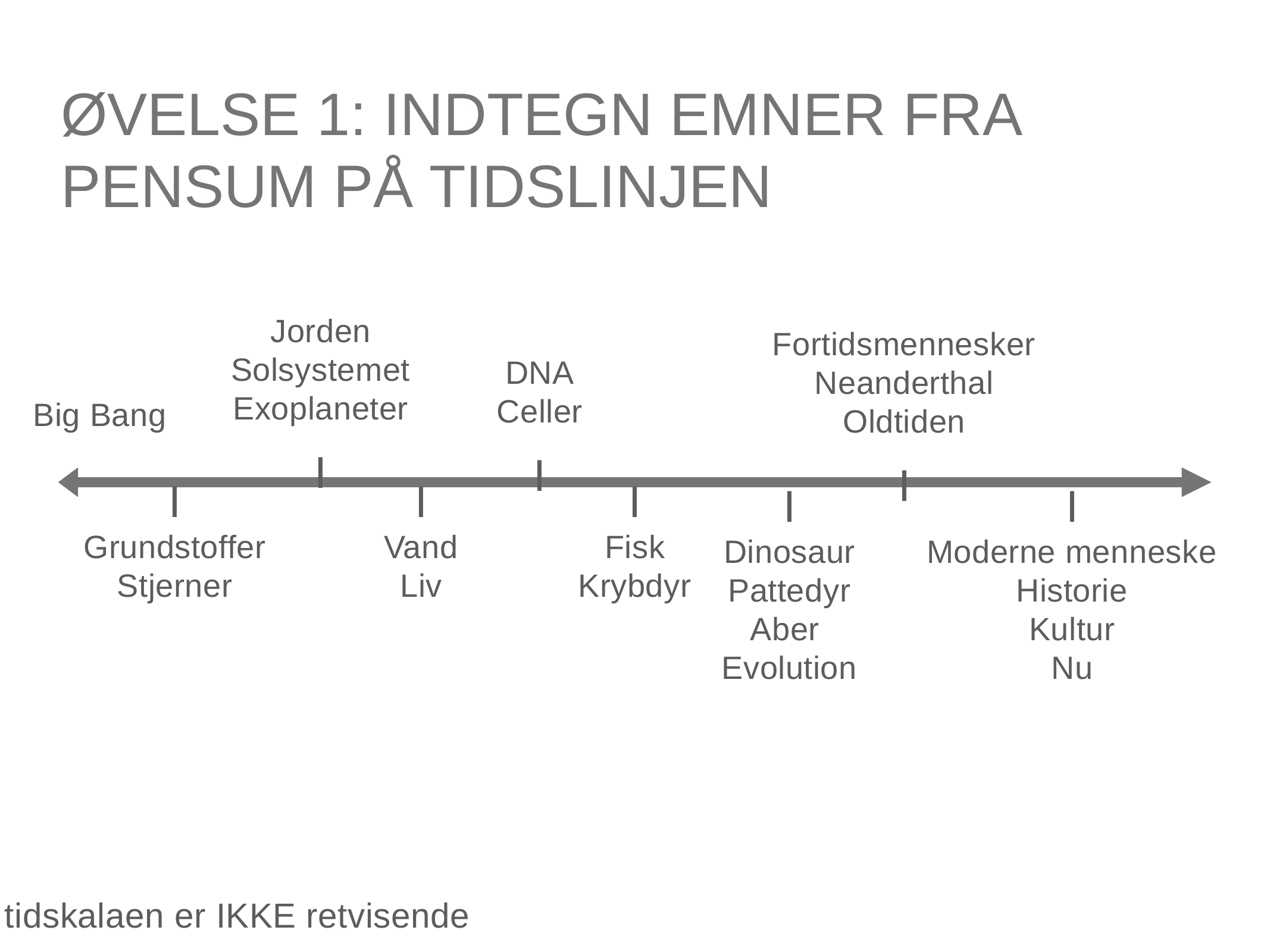

11
# øvelse 1: Indtegn emner fra pensum på tidslinjen

Jorden
Solsystemet
Exoplaneter
I

DNA
Celler
I
Fortidsmennesker
Neanderthal
Oldtiden
I
Big Bang
I
Dinosaur
Pattedyr
Aber
Evolution
I
Moderne menneske
Historie
Kultur
Nu
I
Grundstoffer
Stjerner
I
Vand
Liv
I
Fisk
Krybdyr

tidskalaen er IKKE retvisende